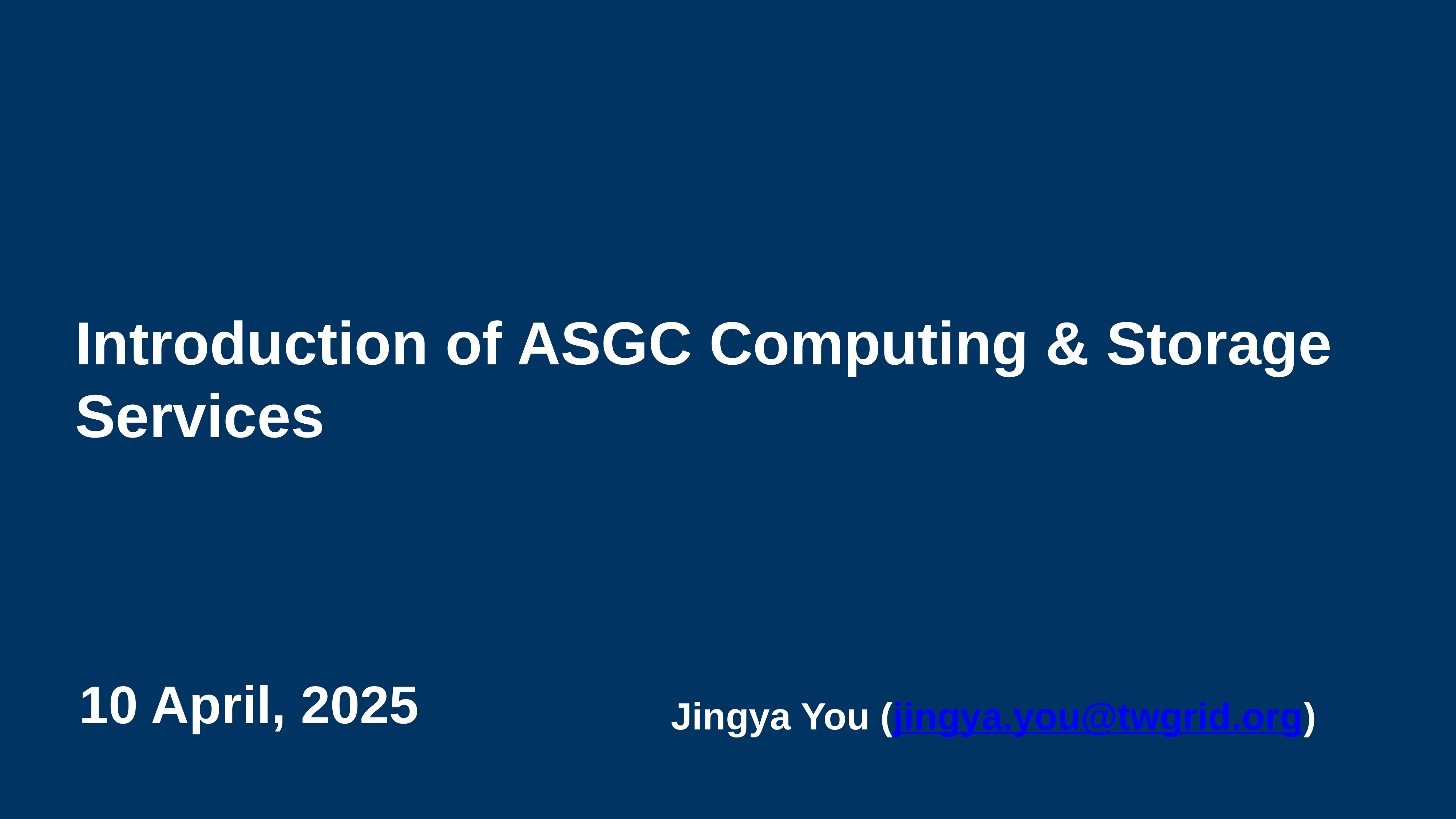

# Introduction of ASGC Computing & Storage Services
10 April, 2025
Jingya You (jingya.you@twgrid.org)